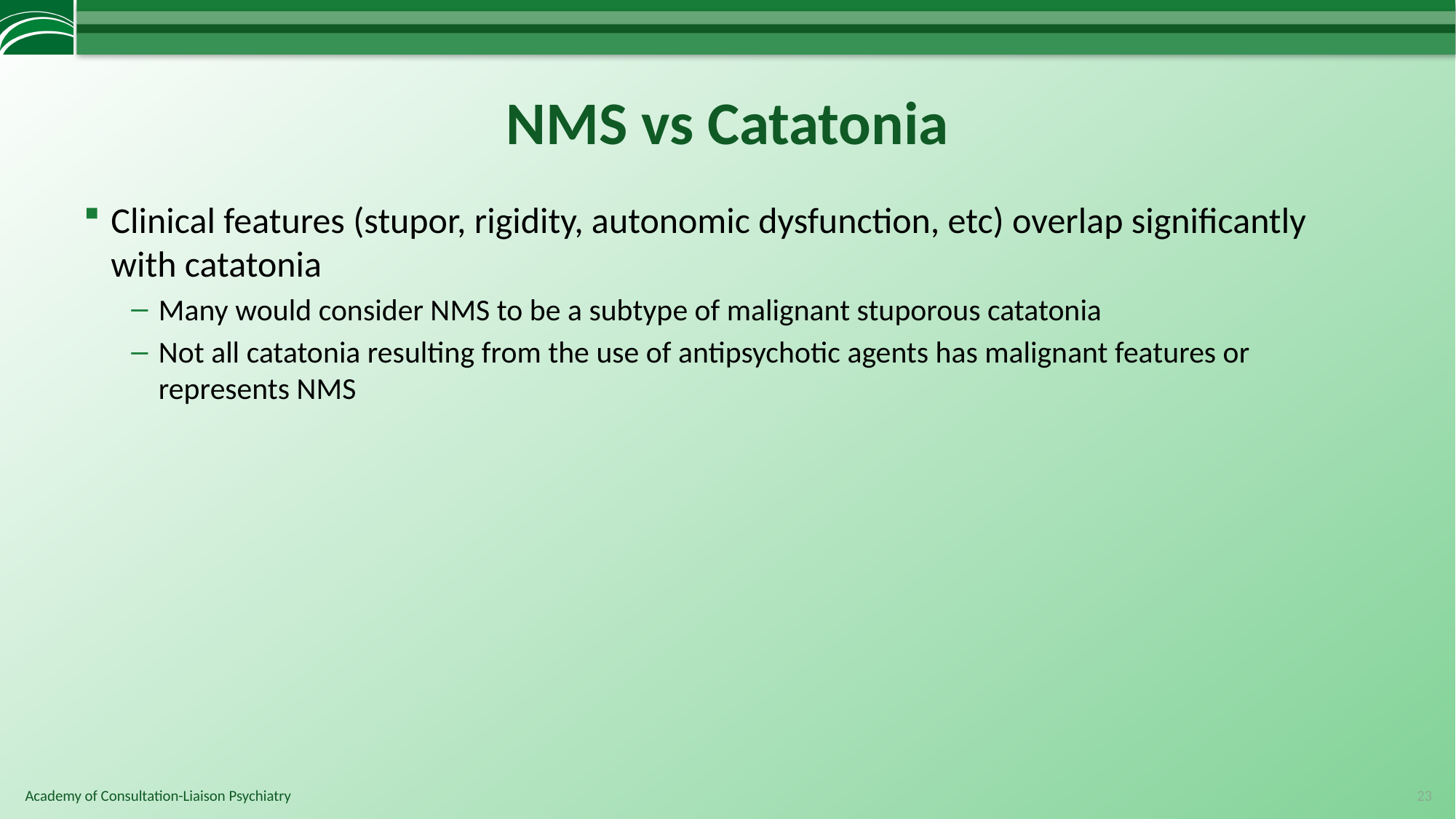

# NMS vs Catatonia
Clinical features (stupor, rigidity, autonomic dysfunction, etc) overlap significantly with catatonia
Many would consider NMS to be a subtype of malignant stuporous catatonia
Not all catatonia resulting from the use of antipsychotic agents has malignant features or represents NMS
23